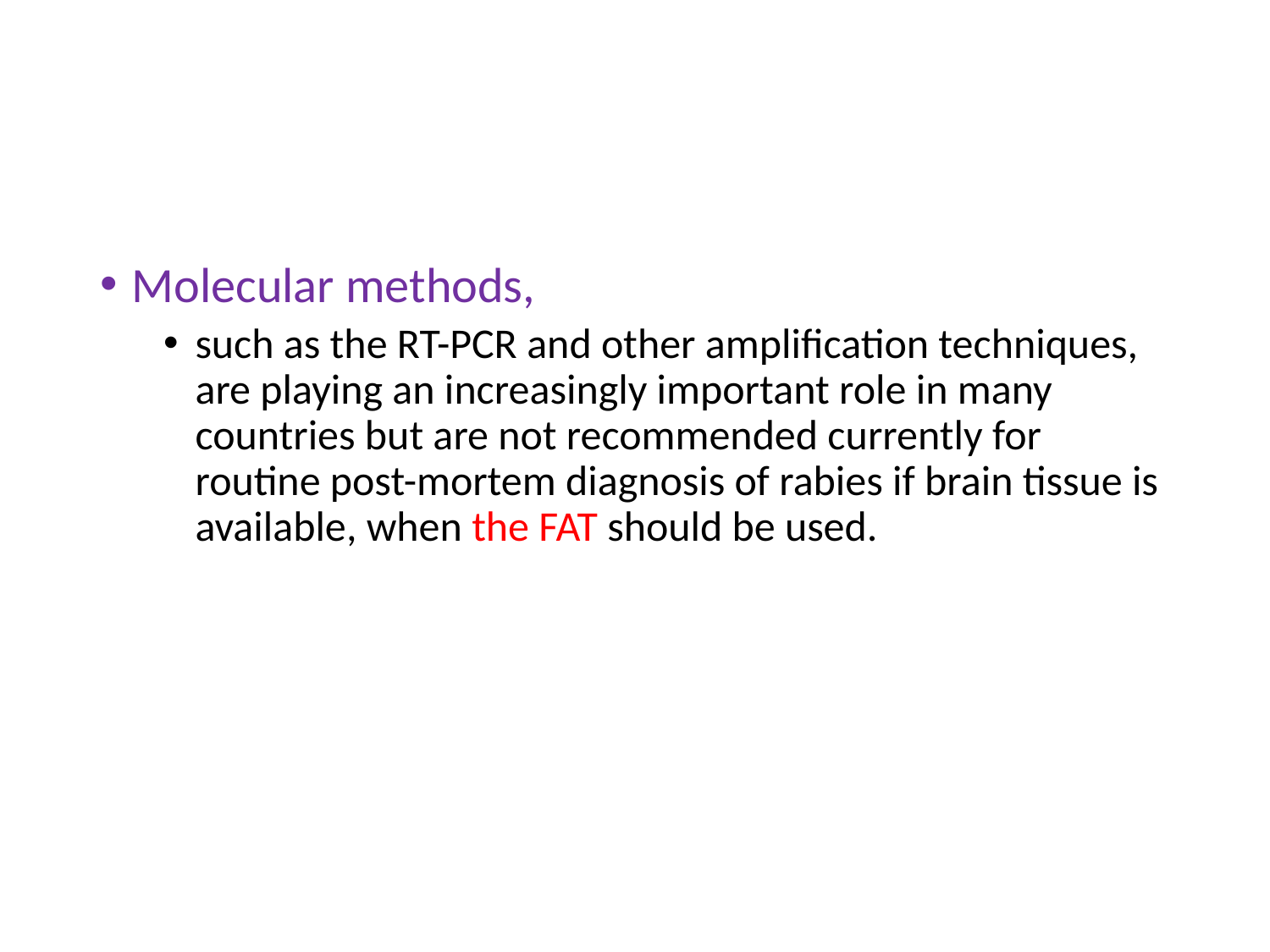

#
Molecular methods,
such as the RT-PCR and other amplification techniques, are playing an increasingly important role in many countries but are not recommended currently for routine post-mortem diagnosis of rabies if brain tissue is available, when the FAT should be used.